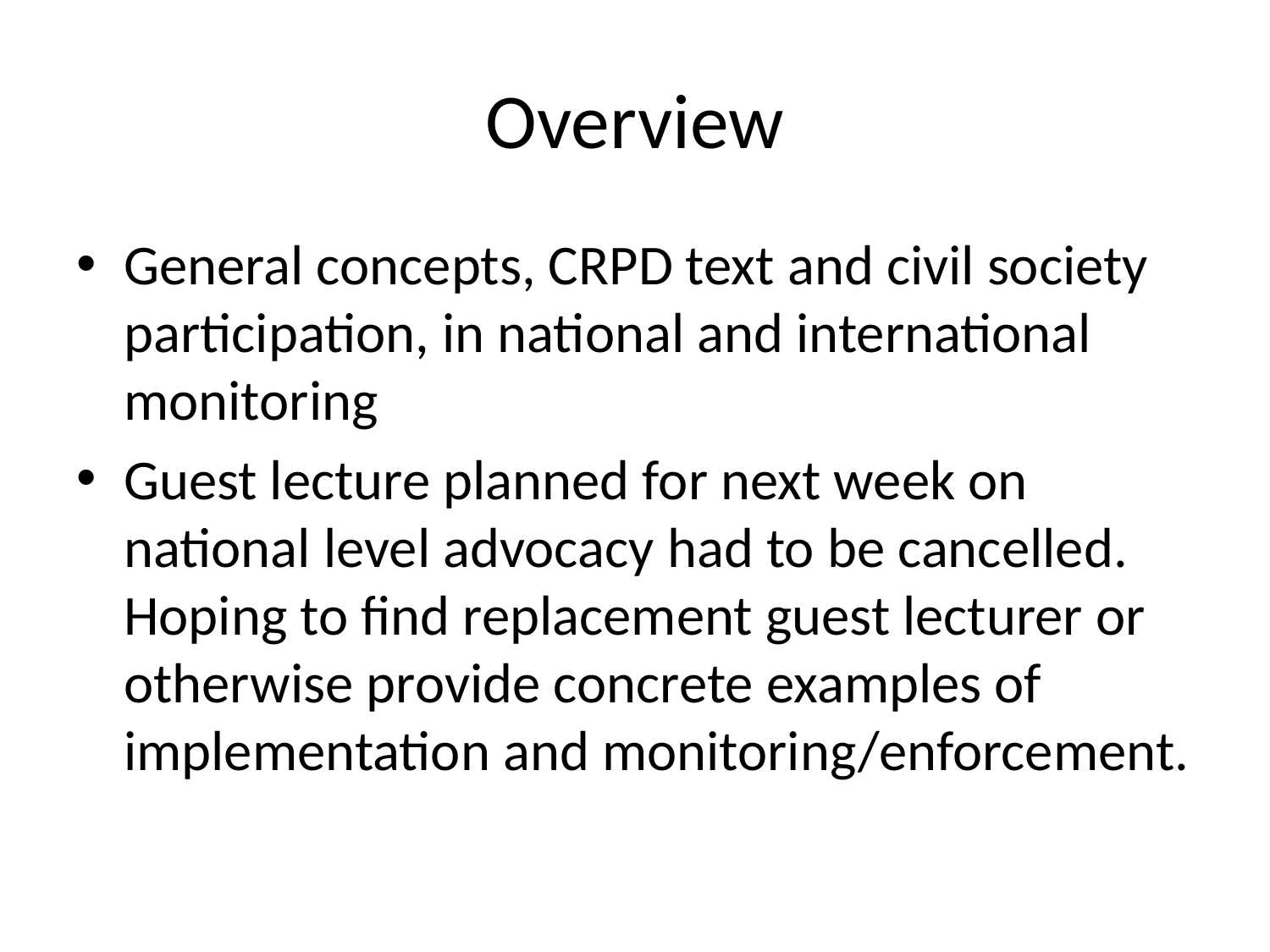

# Overview
General concepts, CRPD text and civil society participation, in national and international monitoring
Guest lecture planned for next week on national level advocacy had to be cancelled.  Hoping to find replacement guest lecturer or otherwise provide concrete examples of implementation and monitoring/enforcement.